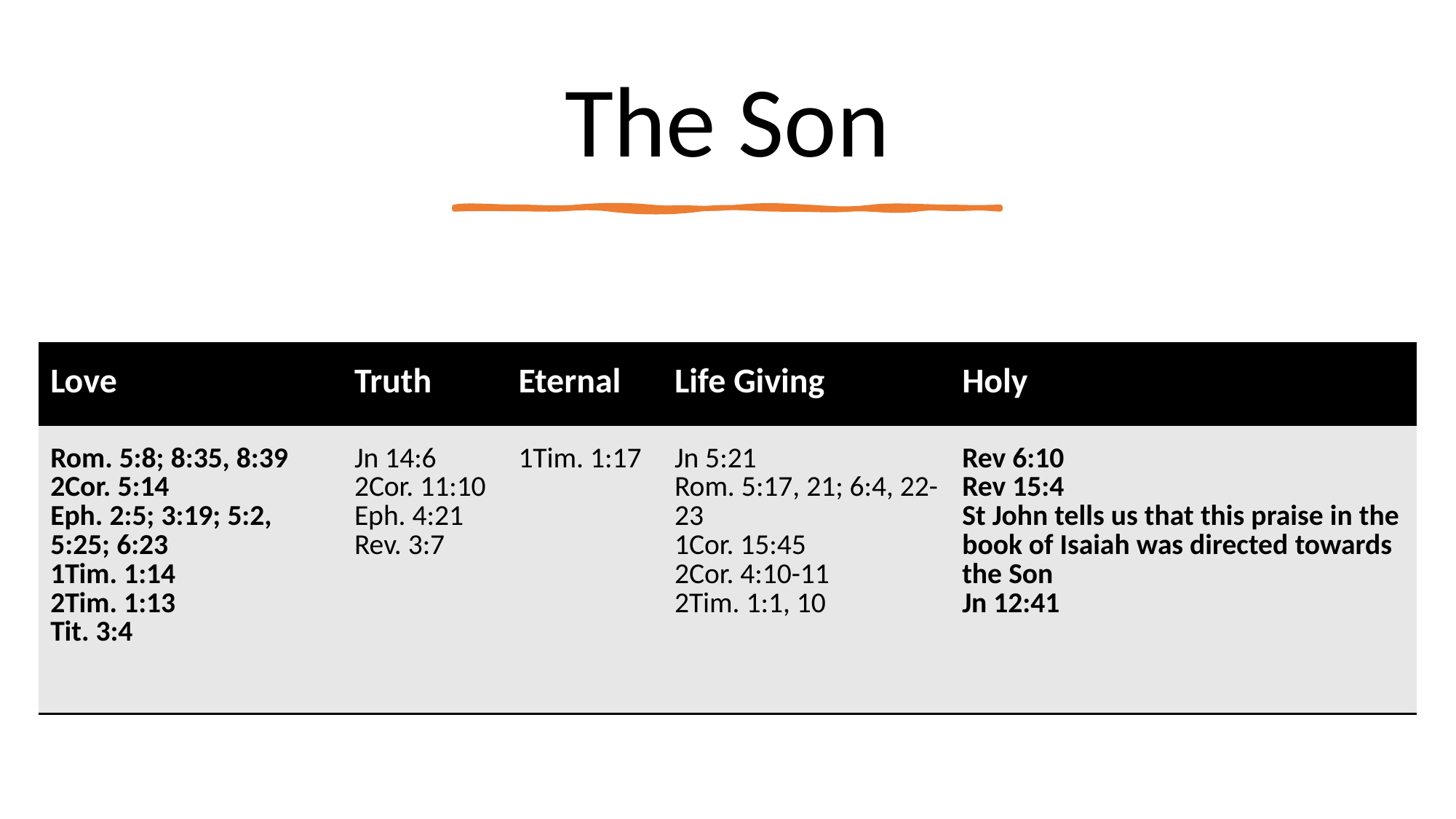

# The Son

| Love | Truth | Eternal | Life Giving | Holy |
| --- | --- | --- | --- | --- |
| Rom. 5:8; 8:35, 8:39 2Cor. 5:14 Eph. 2:5; 3:19; 5:2, 5:25; 6:23 1Tim. 1:14 2Tim. 1:13 Tit. 3:4 | Jn 14:6 2Cor. 11:10 Eph. 4:21 Rev. 3:7 | 1Tim. 1:17 | Jn 5:21 Rom. 5:17, 21; 6:4, 22-23 1Cor. 15:45 2Cor. 4:10-11 2Tim. 1:1, 10 | Rev 6:10 Rev 15:4 St John tells us that this praise in the book of Isaiah was directed towards the Son Jn 12:41 |